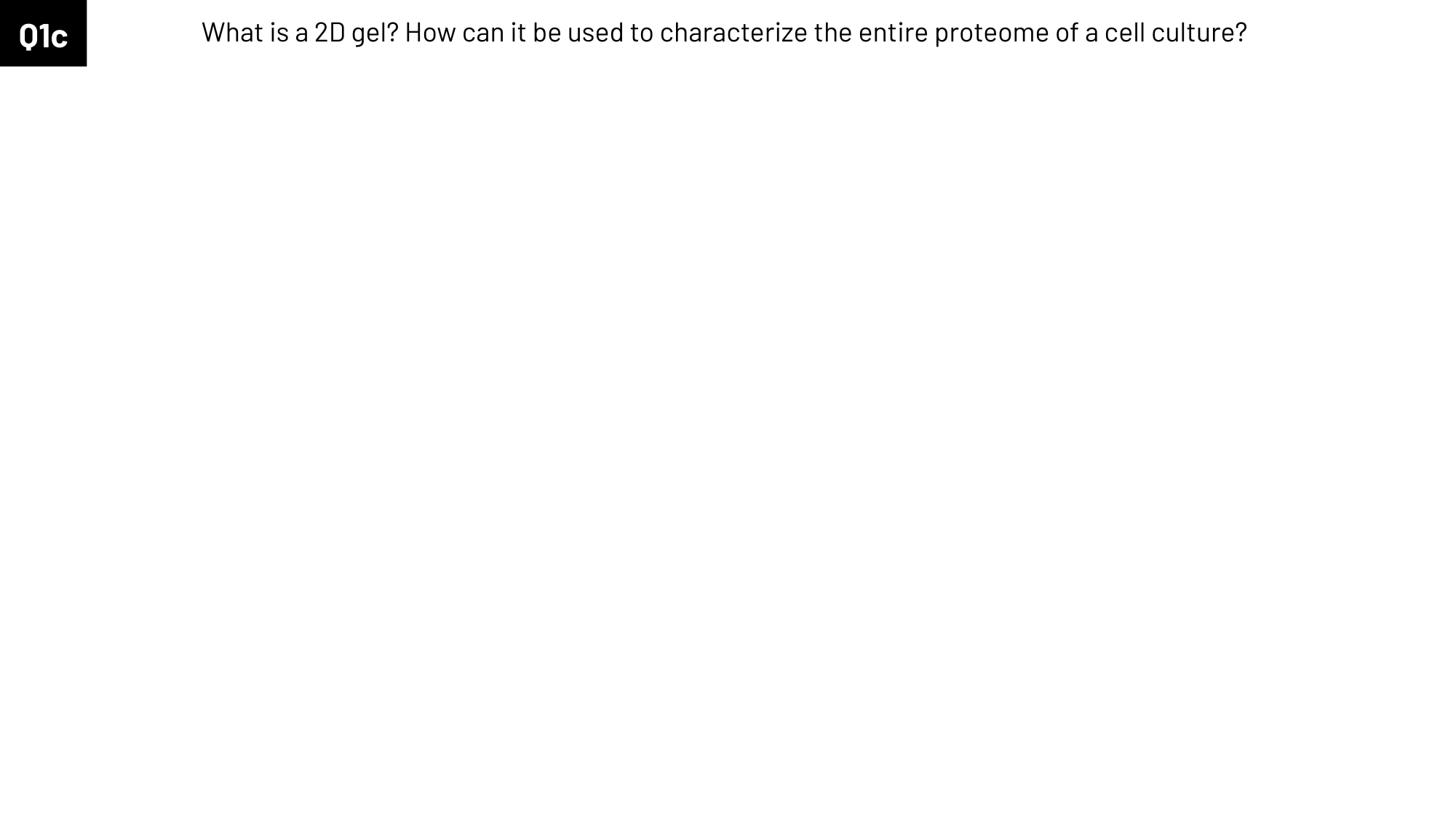

Q1c
What is a 2D gel? How can it be used to characterize the entire proteome of a cell culture?